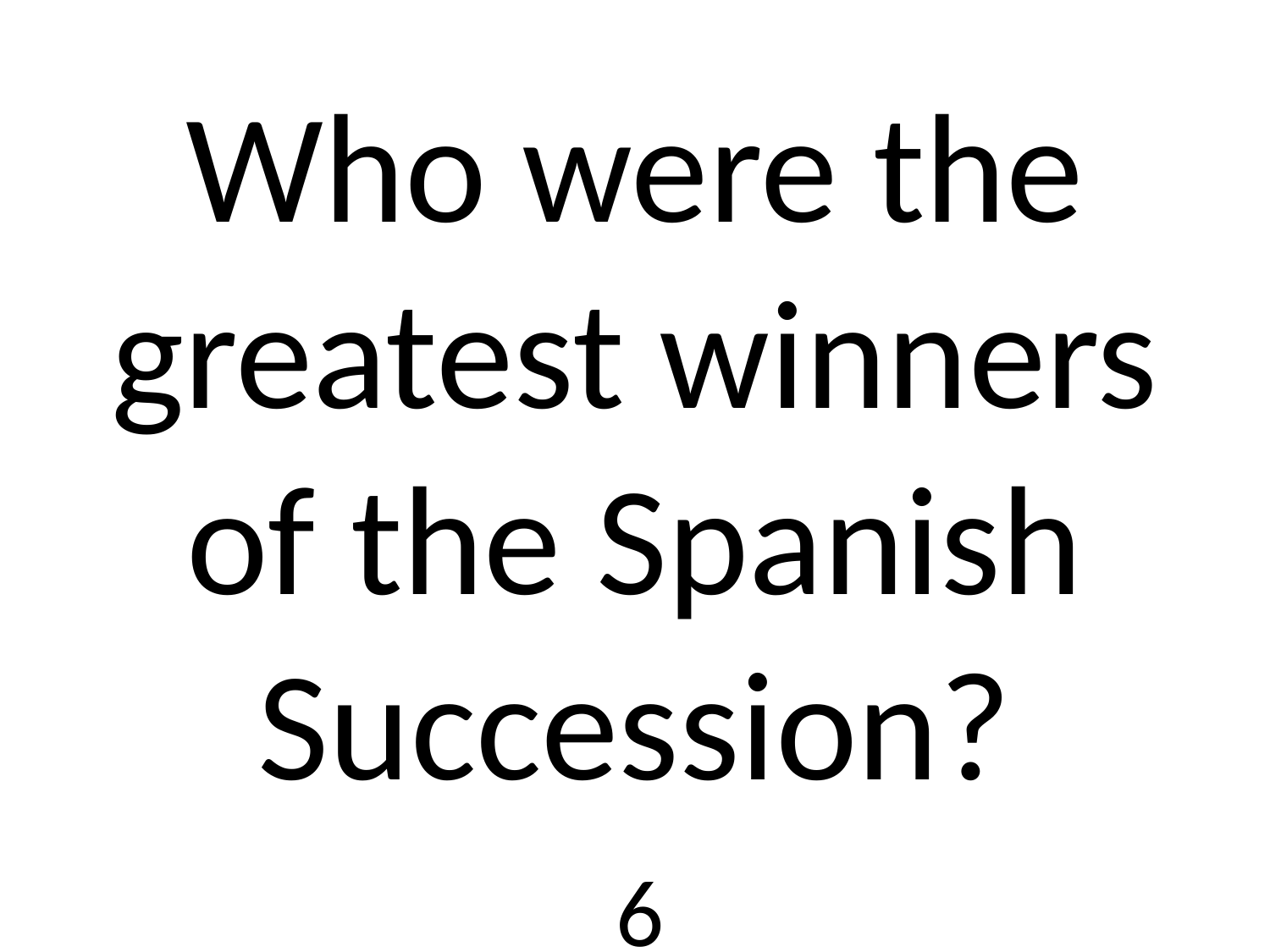

# Who were the greatest winners of the Spanish Succession?